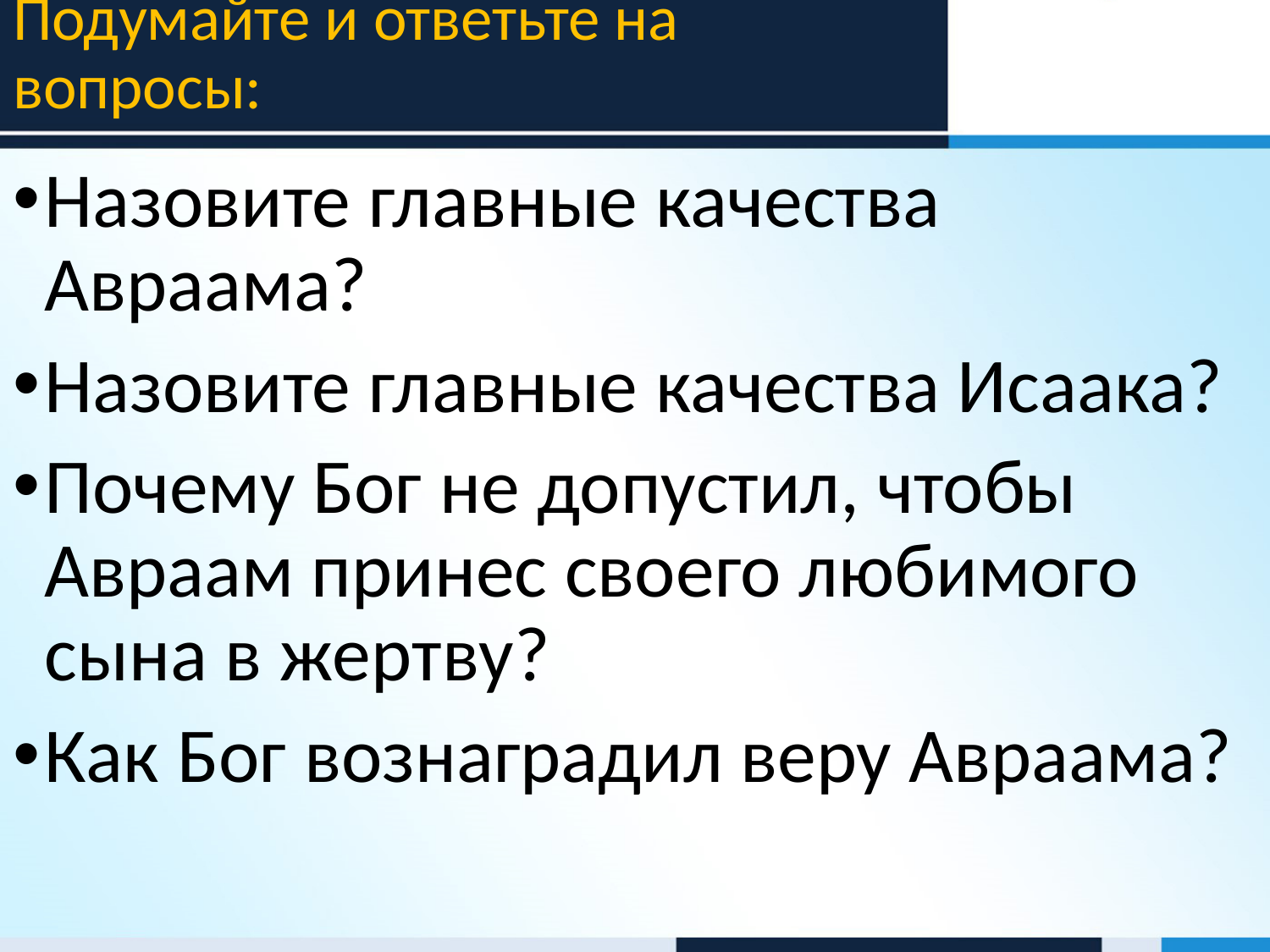

# Подумайте и ответьте на вопросы:
Назовите главные качества Авраама?
Назовите главные качества Исаака?
Почему Бог не допустил, чтобы Авраам принес своего любимого сына в жертву?
Как Бог вознаградил веру Авраама?